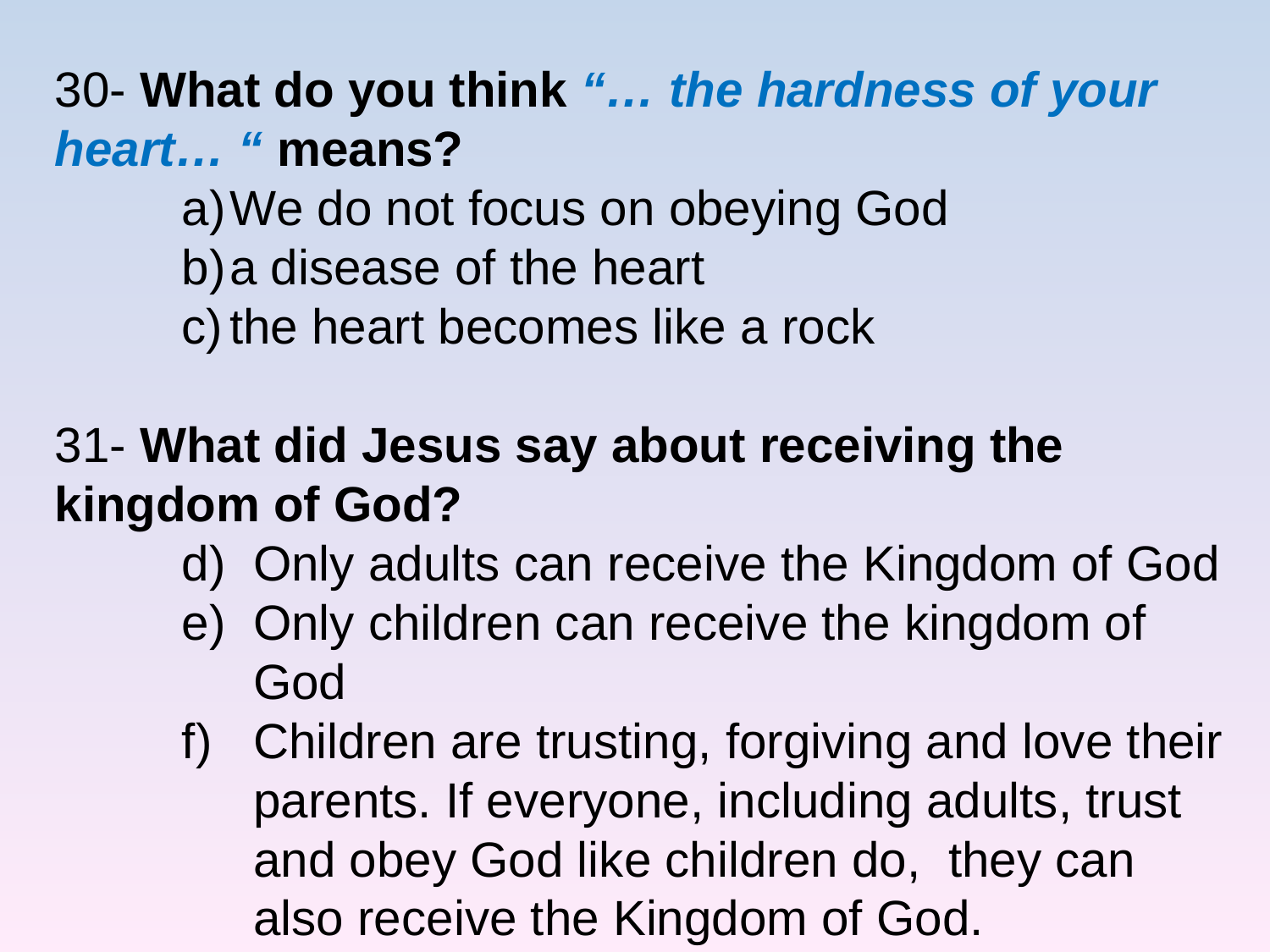

30- What do you think “… the hardness of your heart… “ means?
We do not focus on obeying God
a disease of the heart
the heart becomes like a rock

31- What did Jesus say about receiving the kingdom of God?
Only adults can receive the Kingdom of God
Only children can receive the kingdom of God
Children are trusting, forgiving and love their parents. If everyone, including adults, trust and obey God like children do,  they can also receive the Kingdom of God.